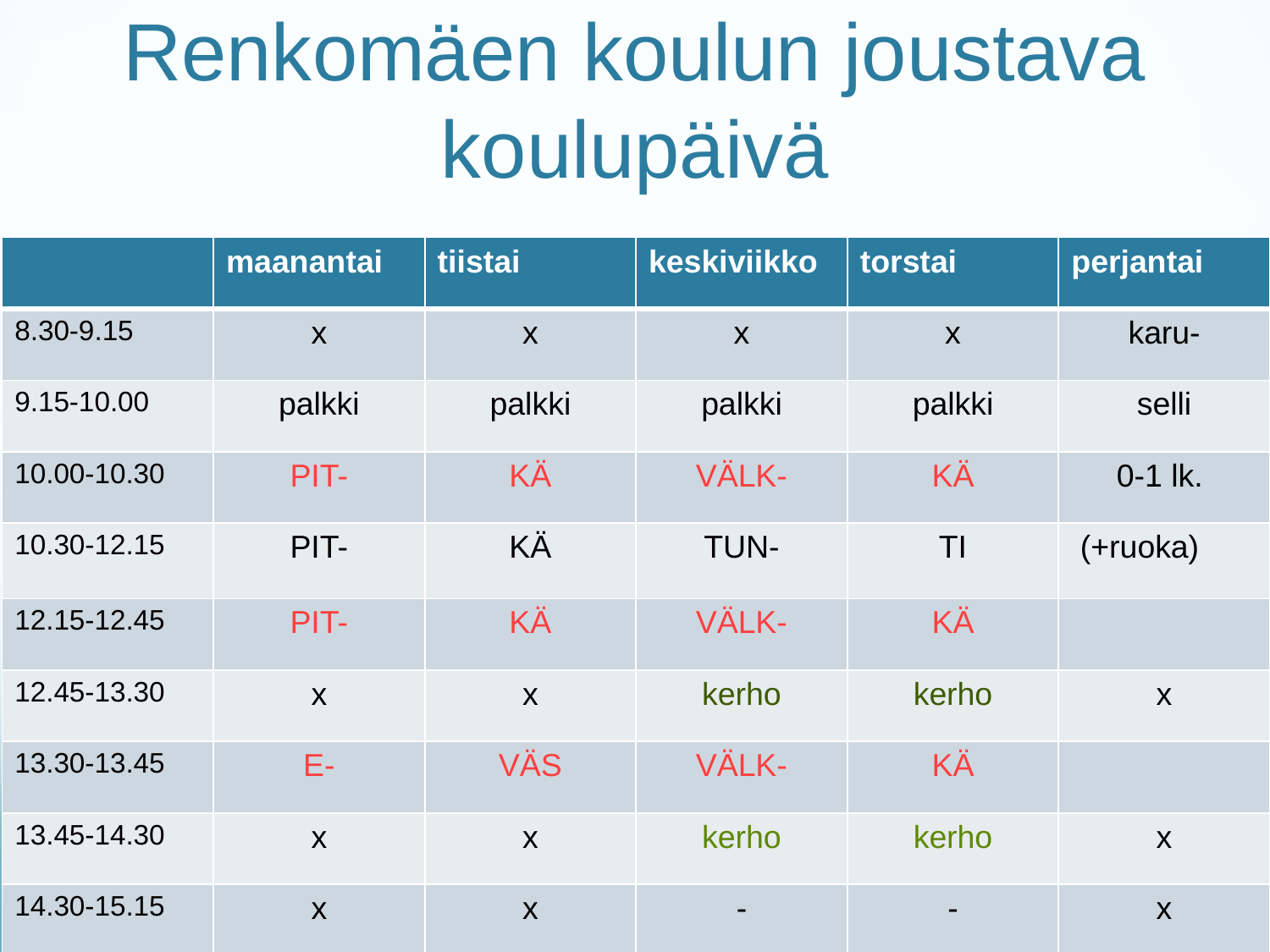

# Renkomäen koulun joustava koulupäivä
|  | maanantai | tiistai | keskiviikko | torstai | perjantai |
| --- | --- | --- | --- | --- | --- |
| 8.30-9.15 | x | x | x | x | karu- |
| 9.15-10.00 | palkki | palkki | palkki | palkki | selli |
| 10.00-10.30 | PIT- | KÄ | VÄLK- | KÄ | 0-1 lk. |
| 10.30-12.15 | PIT- | KÄ | TUN- | TI | (+ruoka) |
| 12.15-12.45 | PIT- | KÄ | VÄLK- | KÄ |  |
| 12.45-13.30 | x | x | kerho | kerho | x |
| 13.30-13.45 | E- | VÄS | VÄLK- | KÄ |  |
| 13.45-14.30 | x | x | kerho | kerho | x |
| 14.30-15.15 | x | x | - | - | x |